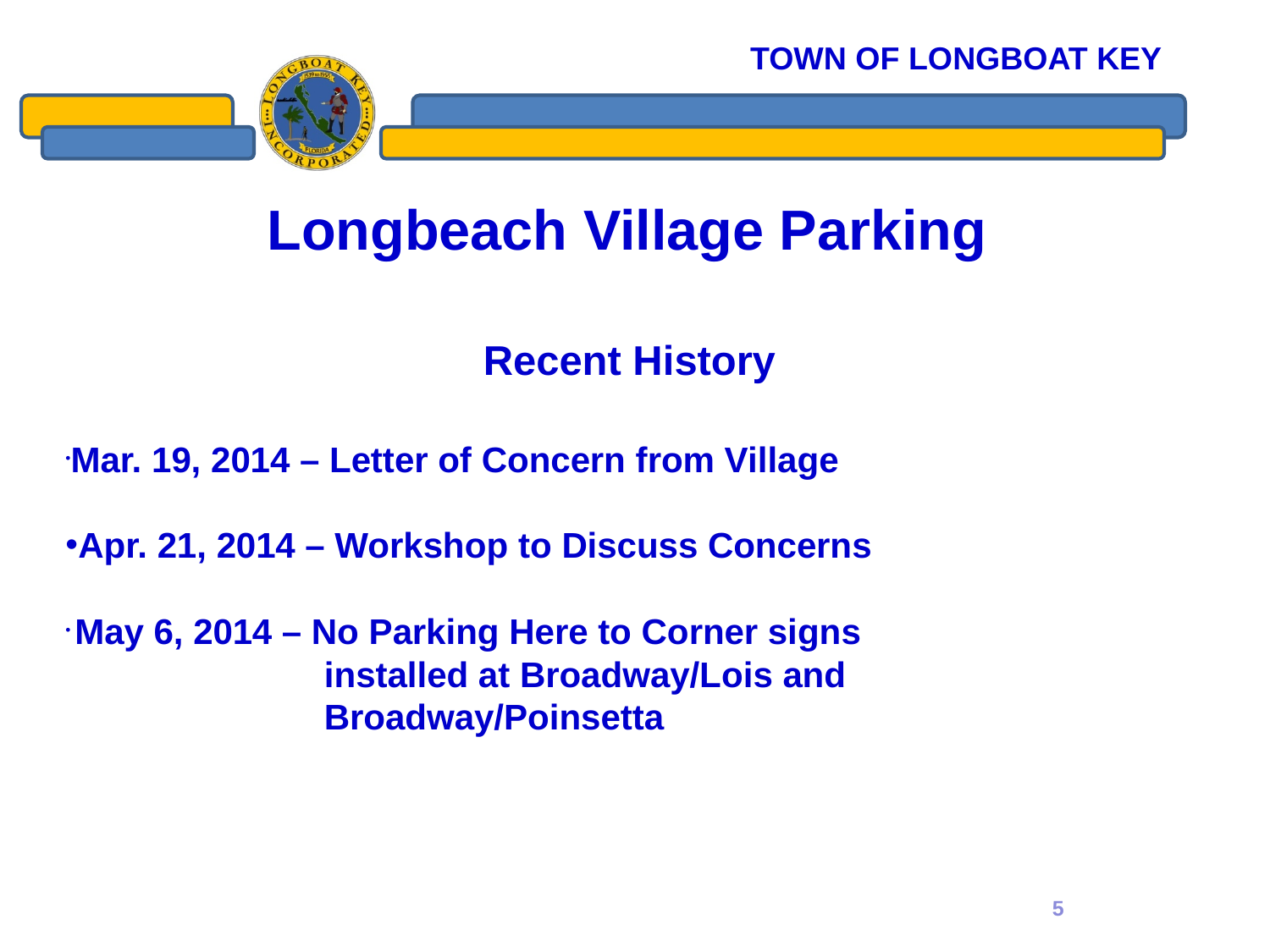

# Longbeach Village Parking

Recent History

 Mar. 19, 2014 – Letter of Concern from Village

 Apr. 21, 2014 – Workshop to Discuss Concerns

  May 6, 2014 – No Parking Here to Corner signs
                          installed at Broadway/Lois and
                          Broadway/Poinsetta

5